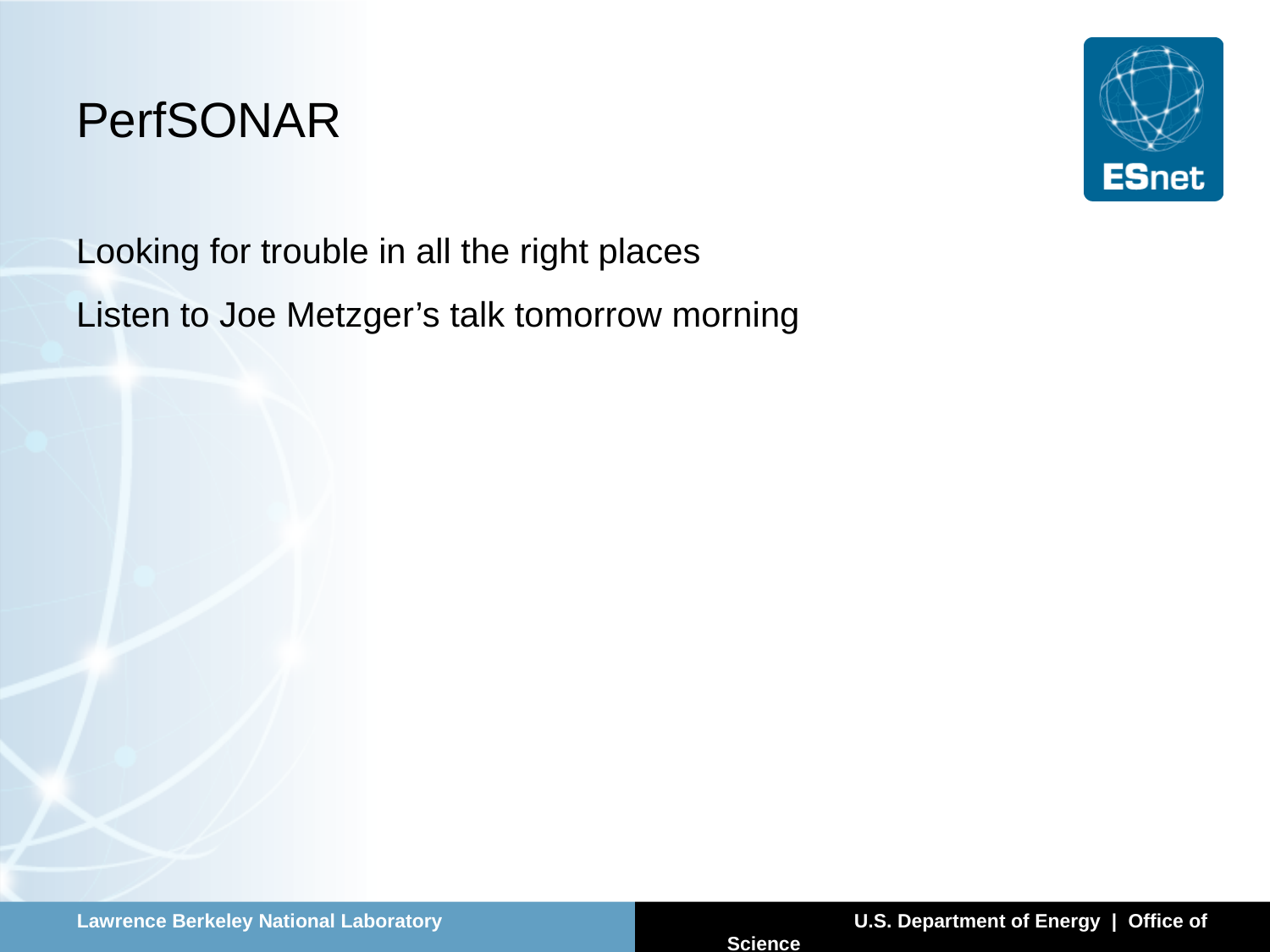

# PerfSONAR
Looking for trouble in all the right places
Listen to Joe Metzger’s talk tomorrow morning